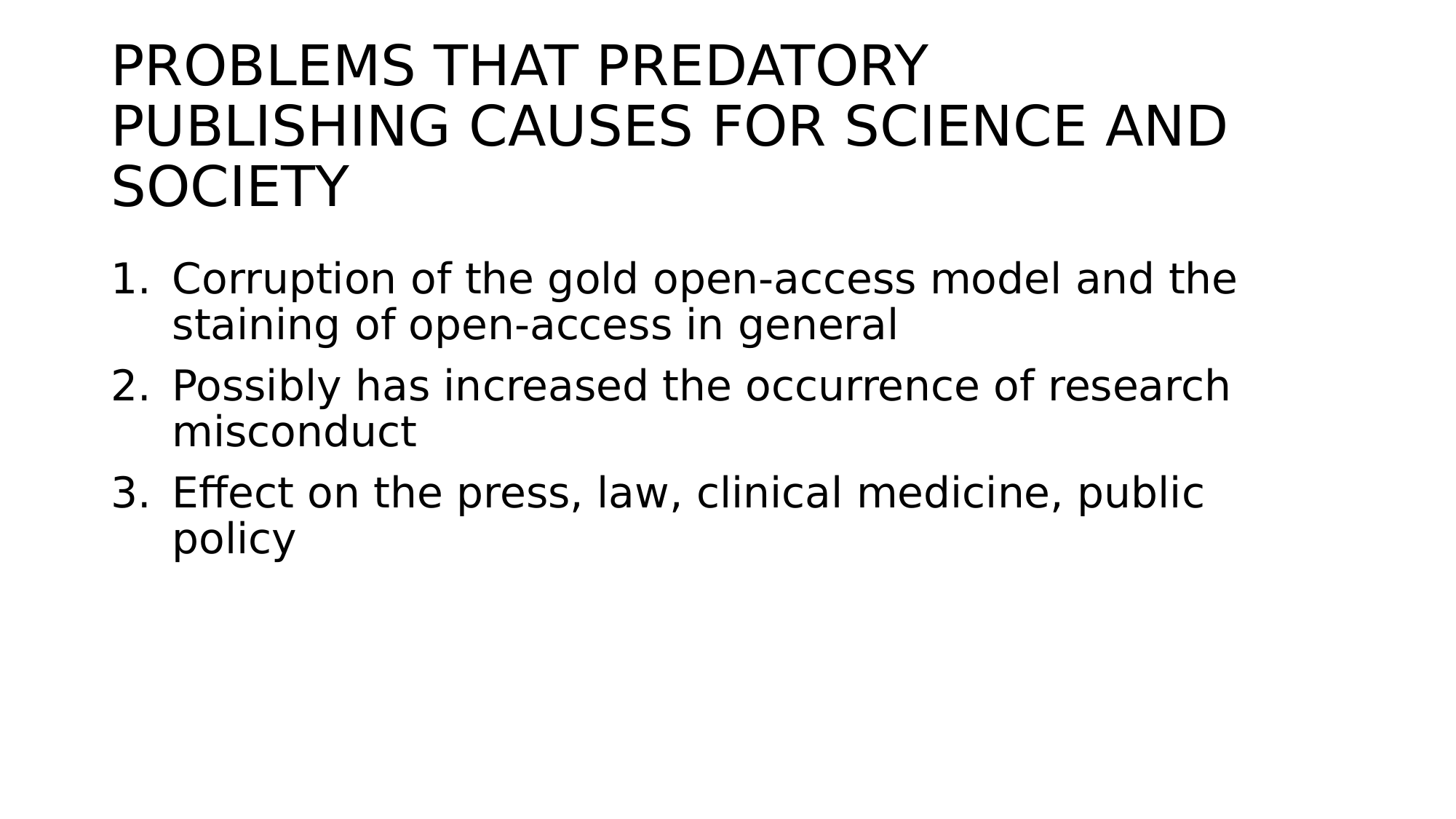

# PROBLEMS THAT PREDATORY PUBLISHING CAUSES FOR SCIENCE AND SOCIETY
Corruption of the gold open-access model and the staining of open-access in general
Possibly has increased the occurrence of research misconduct
Effect on the press, law, clinical medicine, public policy